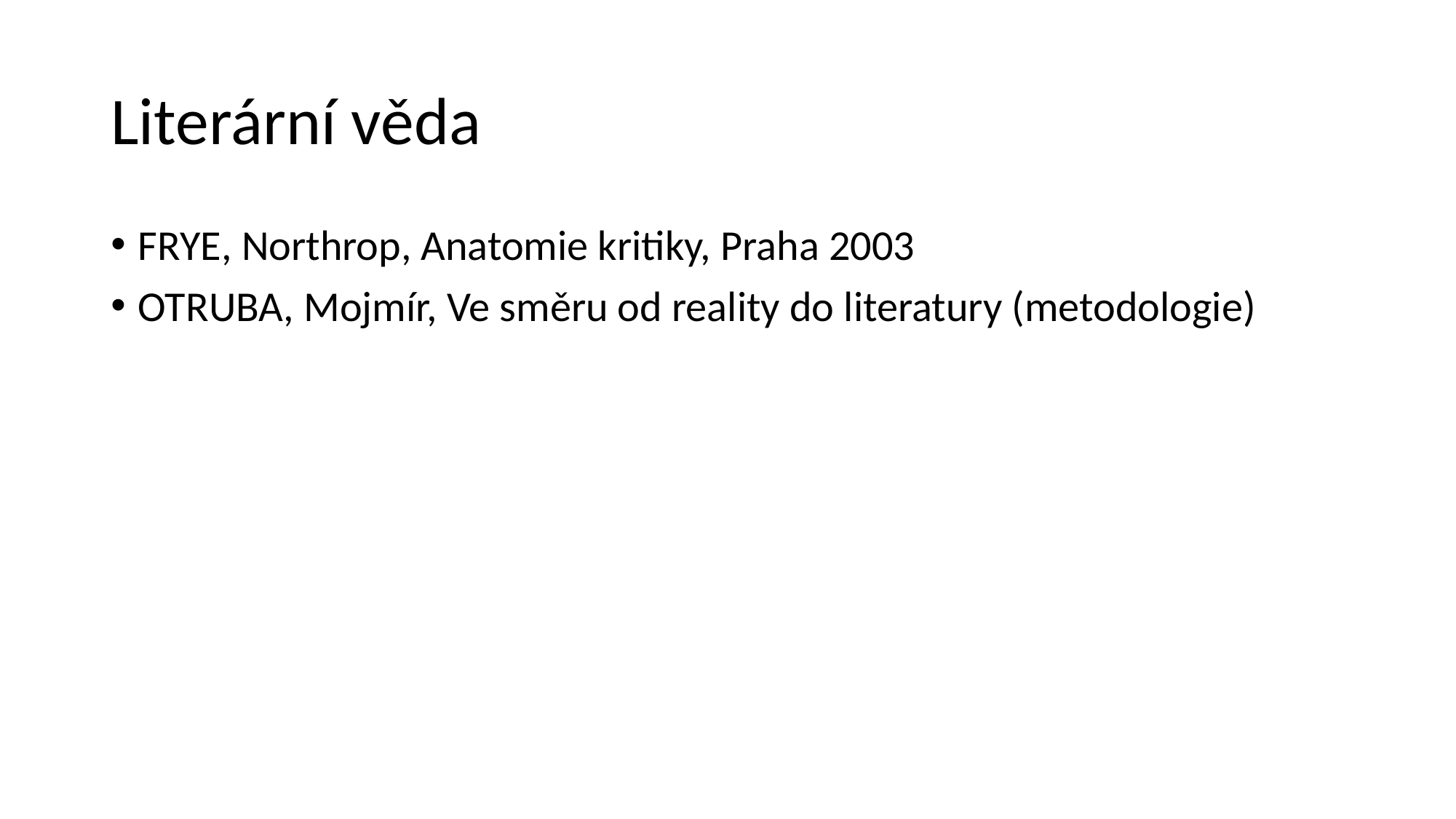

# Literární věda
FRYE, Northrop, Anatomie kritiky, Praha 2003
OTRUBA, Mojmír, Ve směru od reality do literatury (metodologie)